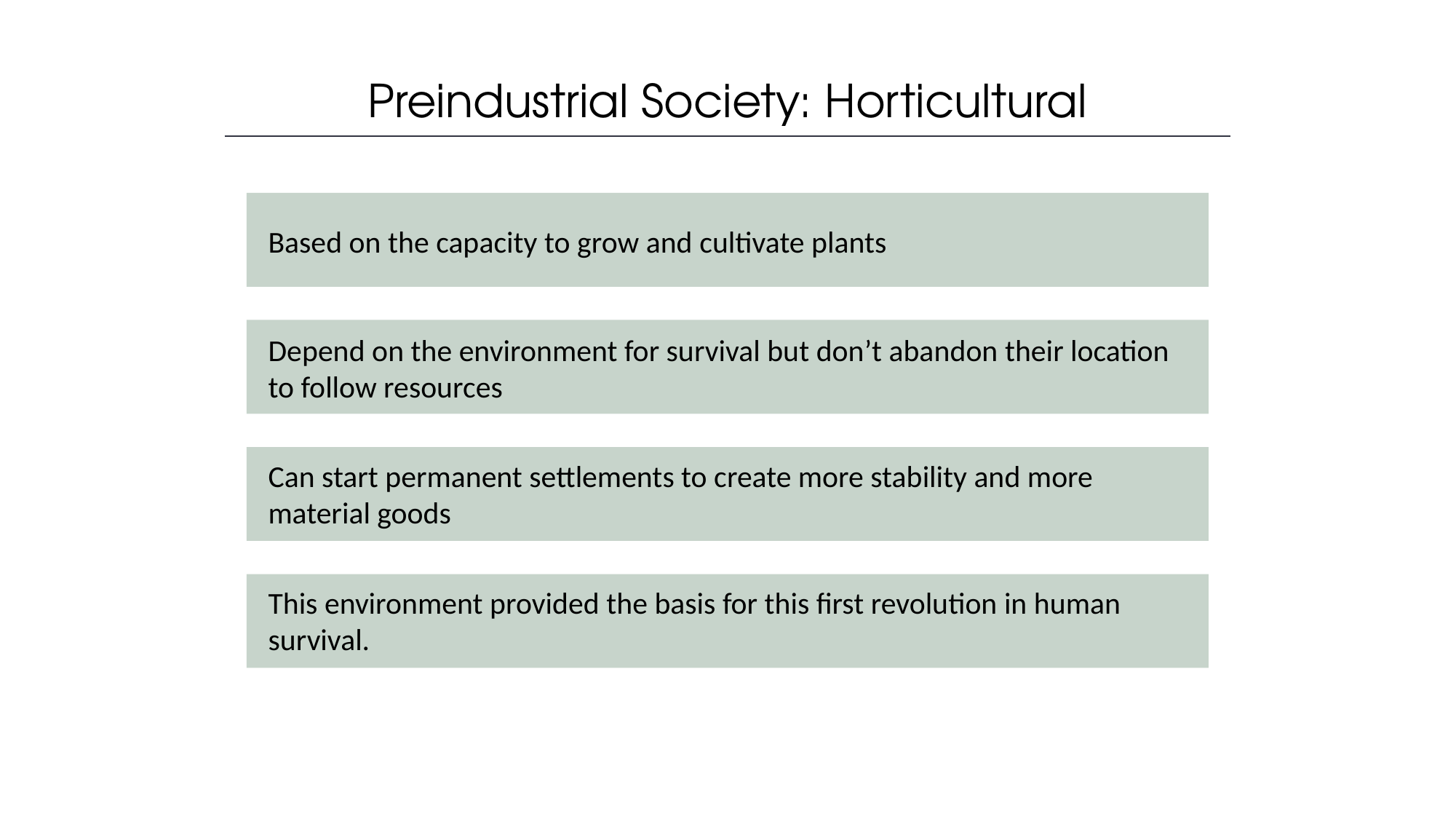

Preindustrial Society: Horticultural
HAWKES LEARNING

Based on the capacity to grow and cultivate plants

Depend on the environment for survival but don’t abandon their location to follow resources

Can start permanent settlements to create more stability and more material goods

This environment provided the basis for this first revolution in human survival.